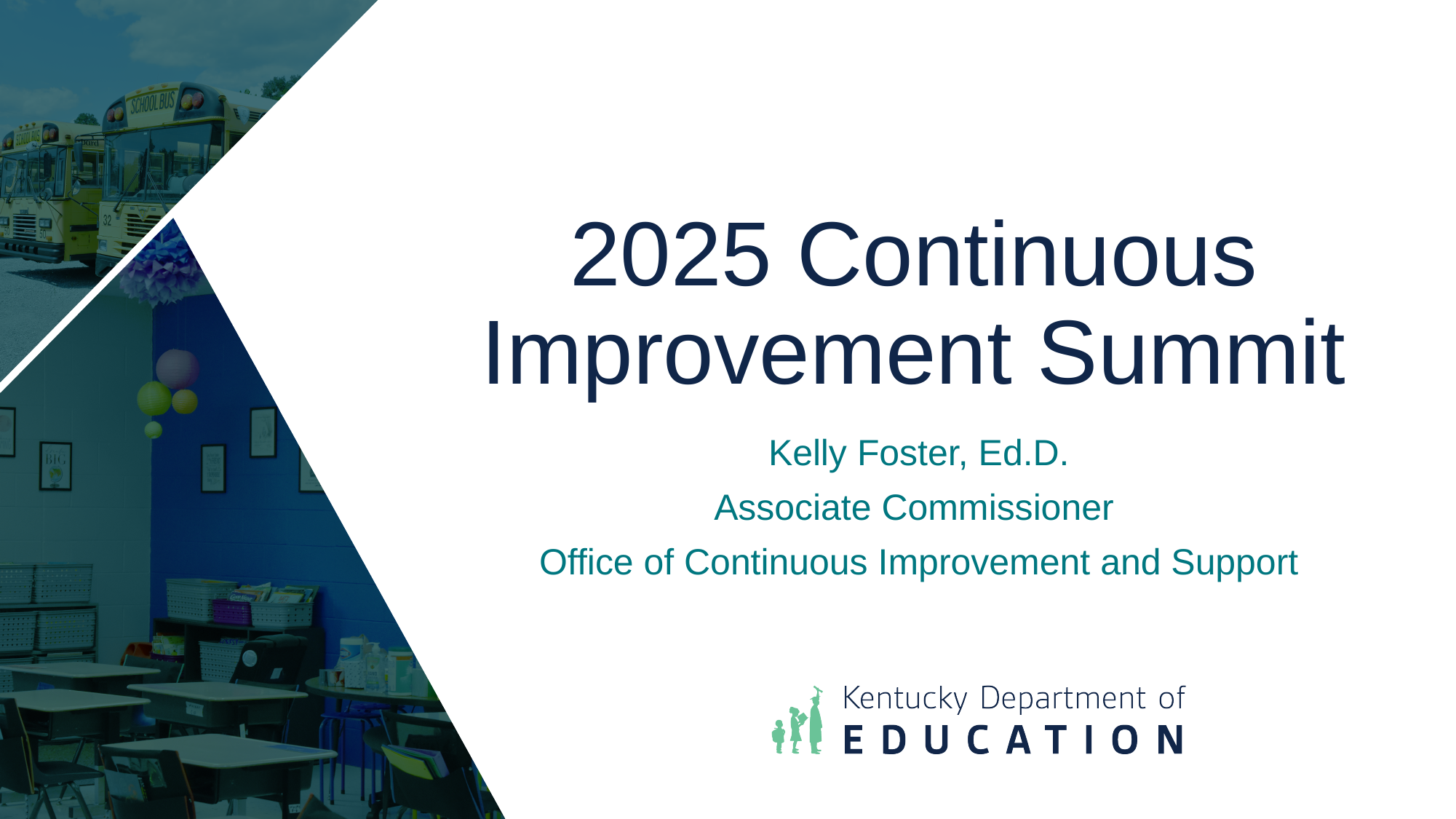

# 2025 Continuous Improvement Summit
Kelly Foster, Ed.D.
Associate Commissioner
Office of Continuous Improvement and Support